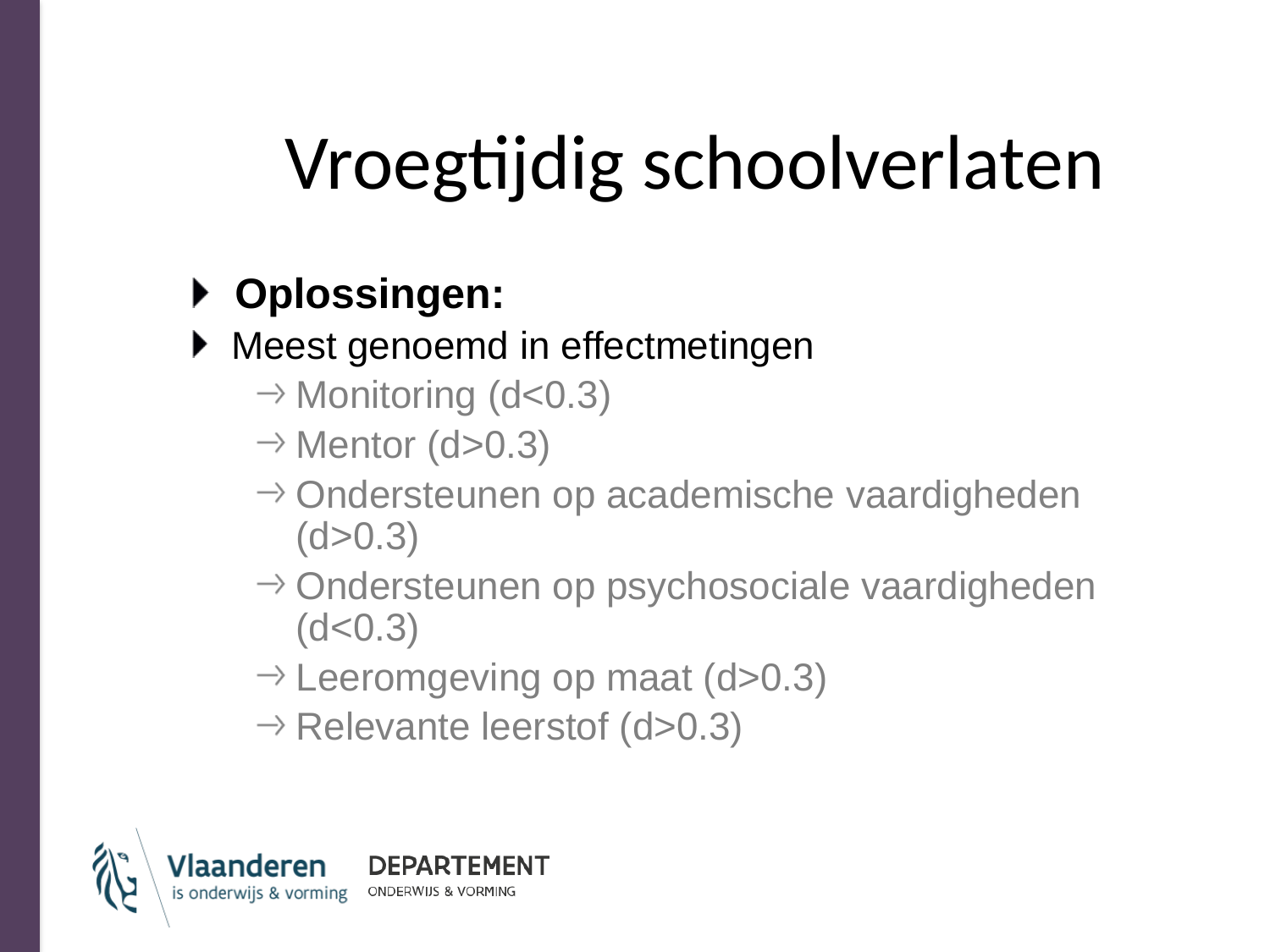

# Vroegtijdig schoolverlaten
Oplossingen:
Meest genoemd in effectmetingen
Monitoring (d<0.3)
Mentor (d>0.3)
Ondersteunen op academische vaardigheden (d>0.3)
Ondersteunen op psychosociale vaardigheden (d<0.3)
Leeromgeving op maat (d>0.3)
Relevante leerstof (d>0.3)